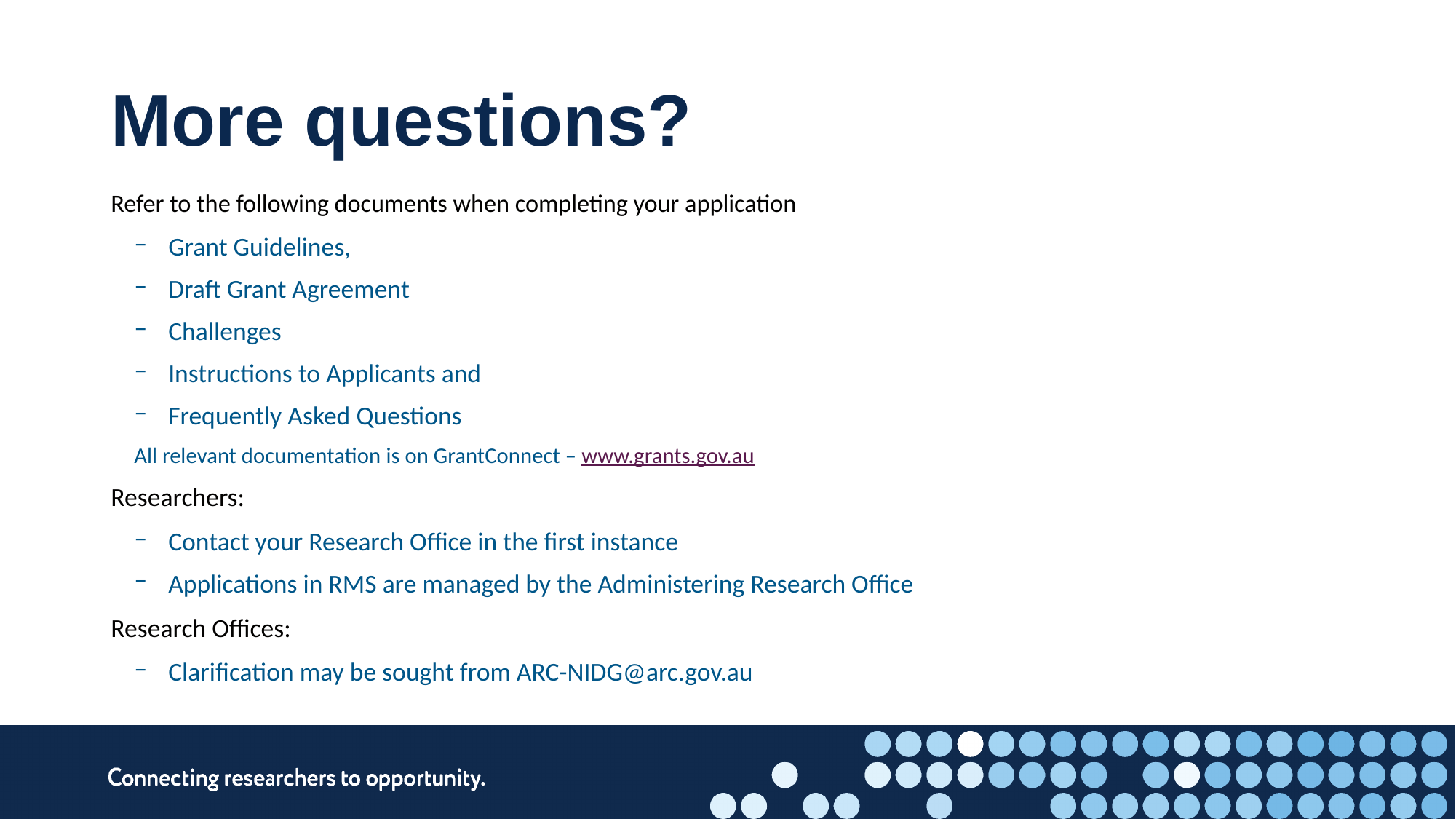

# More questions?
Refer to the following documents when completing your application
Grant Guidelines,
Draft Grant Agreement
Challenges
Instructions to Applicants and
Frequently Asked Questions
All relevant documentation is on GrantConnect – www.grants.gov.au
Researchers:
Contact your Research Office in the first instance
Applications in RMS are managed by the Administering Research Office
Research Offices:
Clarification may be sought from ARC-NIDG@arc.gov.au